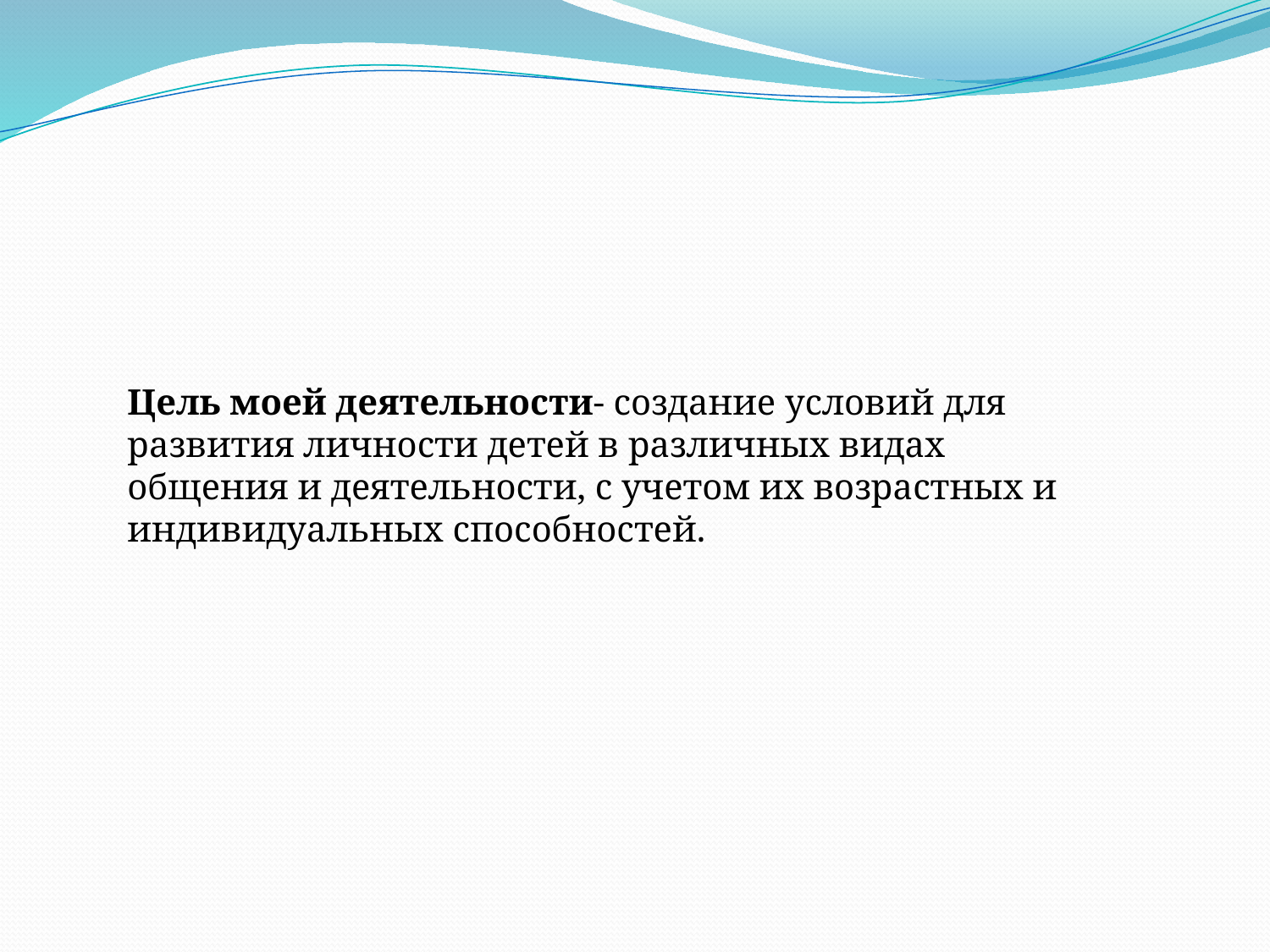

Цель моей деятельности- создание условий для развития личности детей в различных видах общения и деятельности, с учетом их возрастных и индивидуальных способностей.